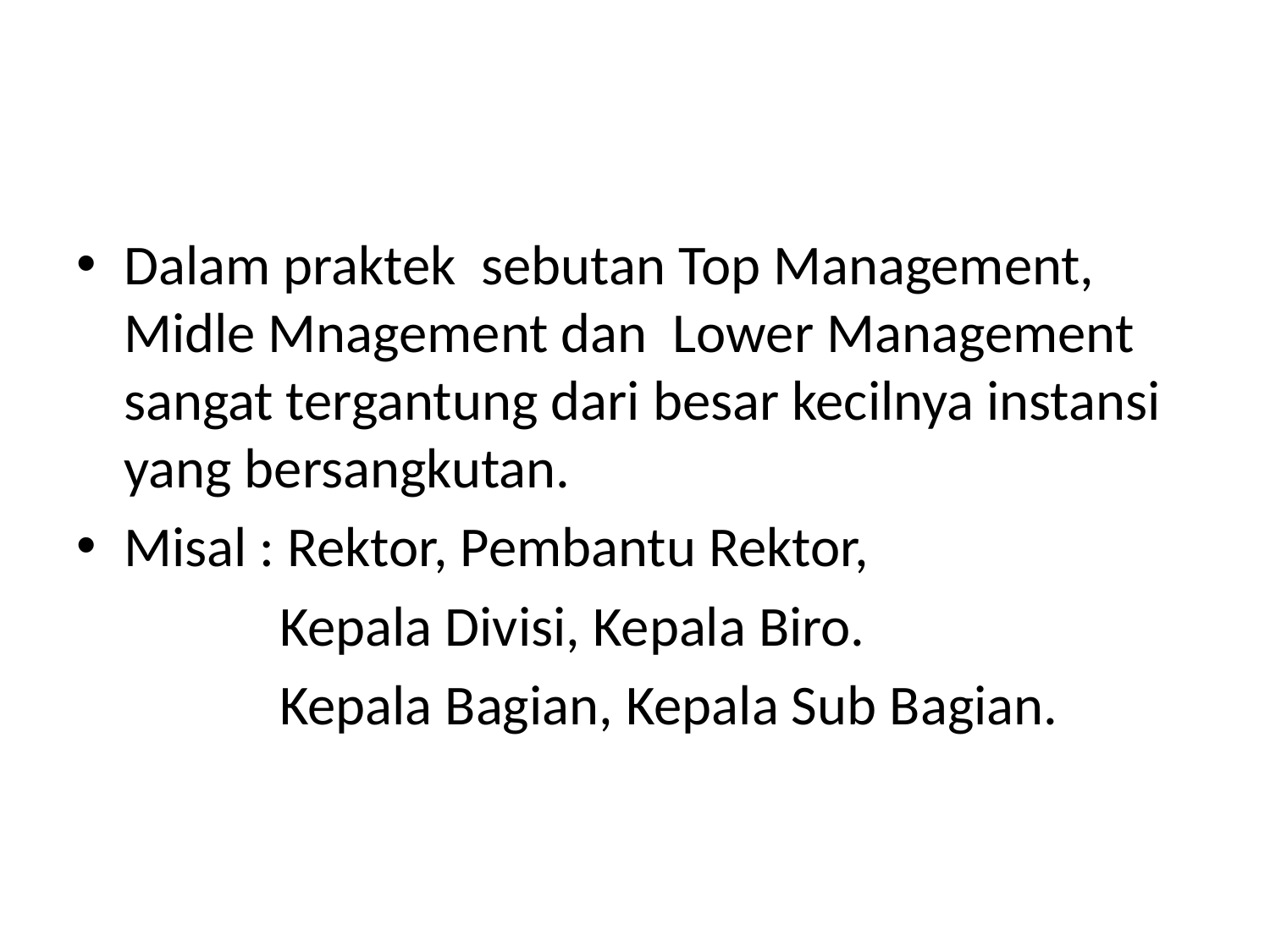

#
Dalam praktek  sebutan Top Management, Midle Mnagement dan  Lower Management sangat tergantung dari besar kecilnya instansi yang bersangkutan.
Misal : Rektor, Pembantu Rektor,
                Kepala Divisi, Kepala Biro.
                Kepala Bagian, Kepala Sub Bagian.